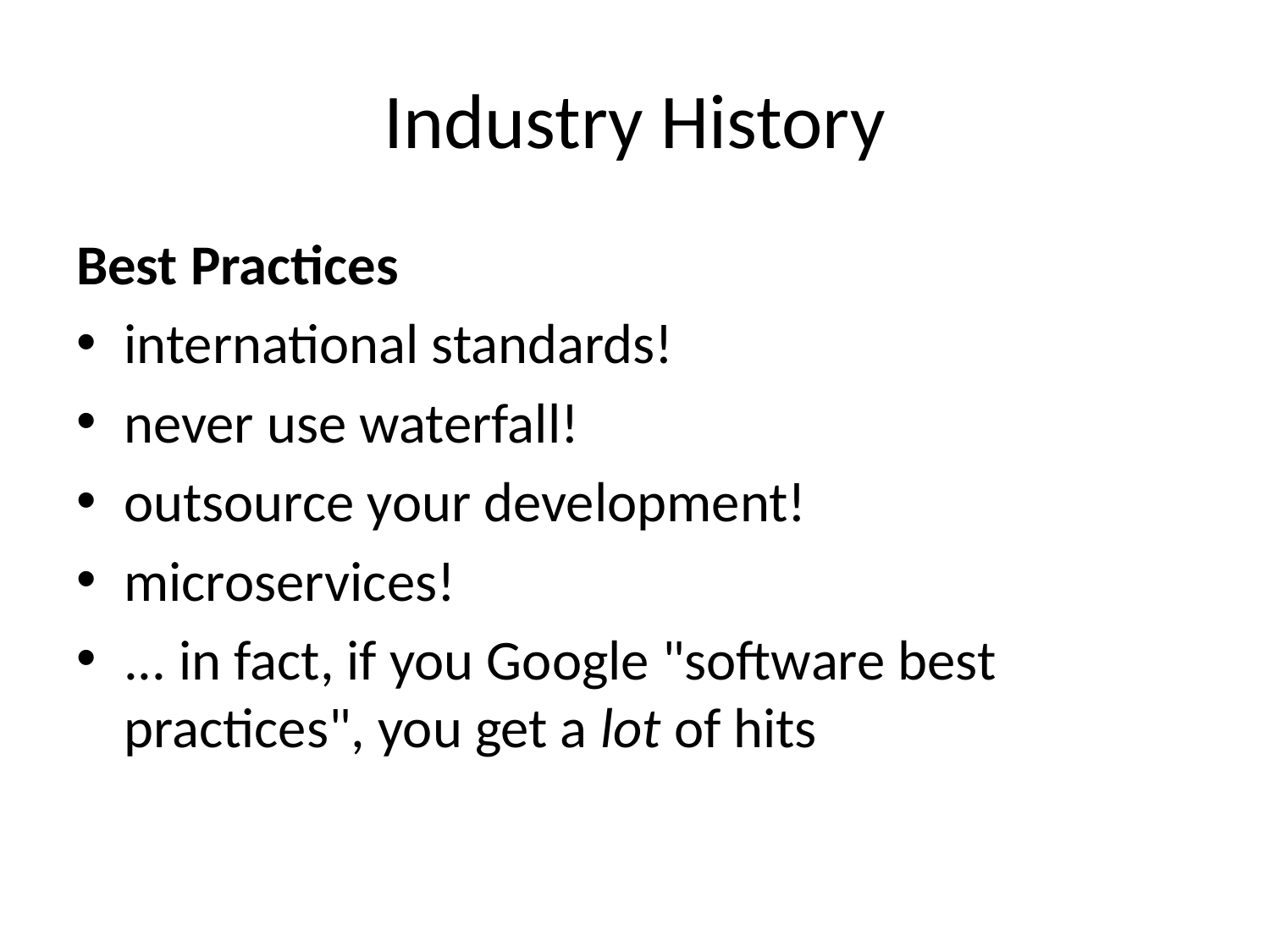

# Industry History
Best Practices
international standards!
never use waterfall!
outsource your development!
microservices!
... in fact, if you Google "software best practices", you get a lot of hits